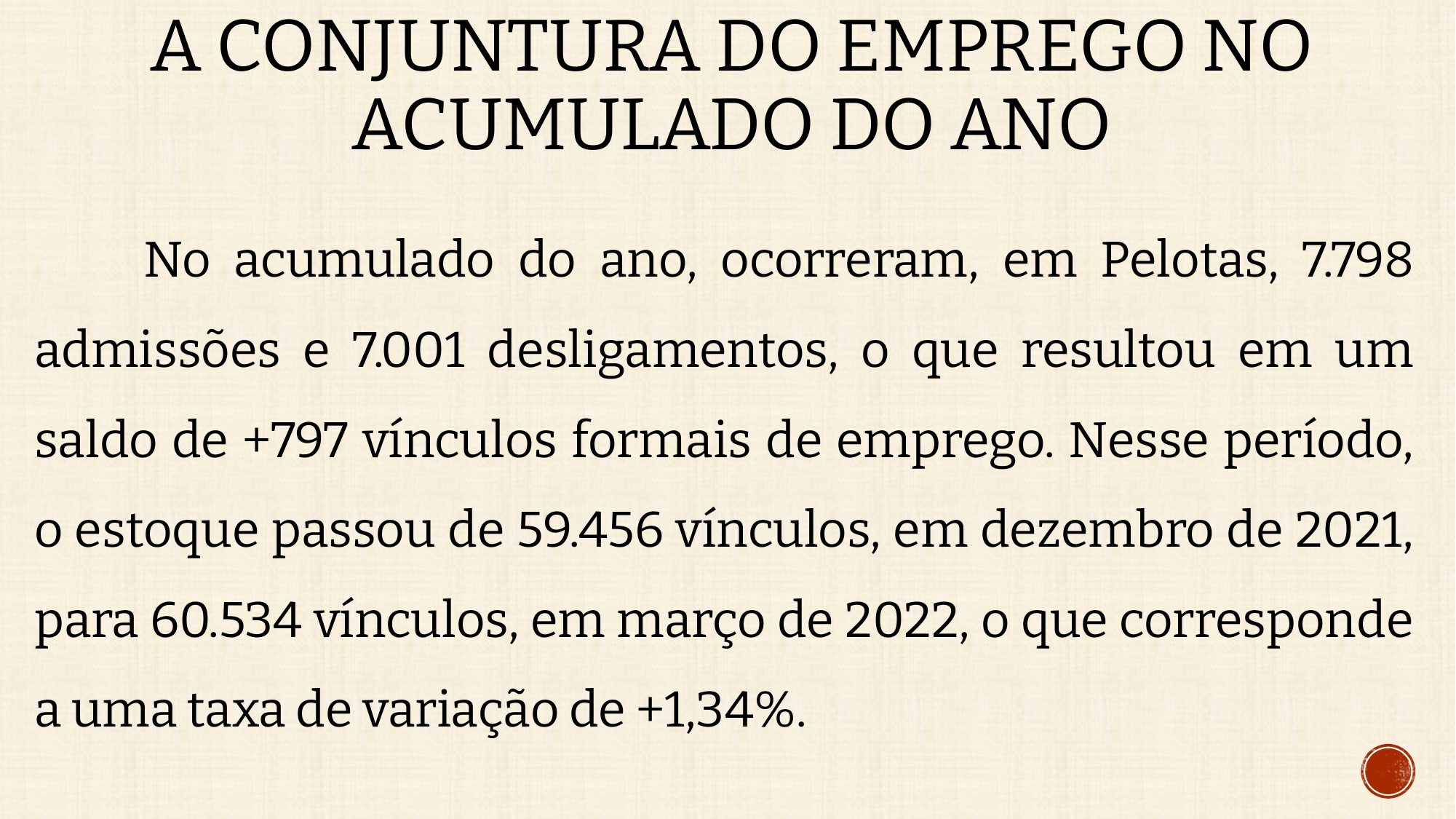

# A conjuntura do emprego no acumulado do ano
	No acumulado do ano, ocorreram, em Pelotas, 7.798 admissões e 7.001 desligamentos, o que resultou em um saldo de +797 vínculos formais de emprego. Nesse período, o estoque passou de 59.456 vínculos, em dezembro de 2021, para 60.534 vínculos, em março de 2022, o que corresponde a uma taxa de variação de +1,34%.